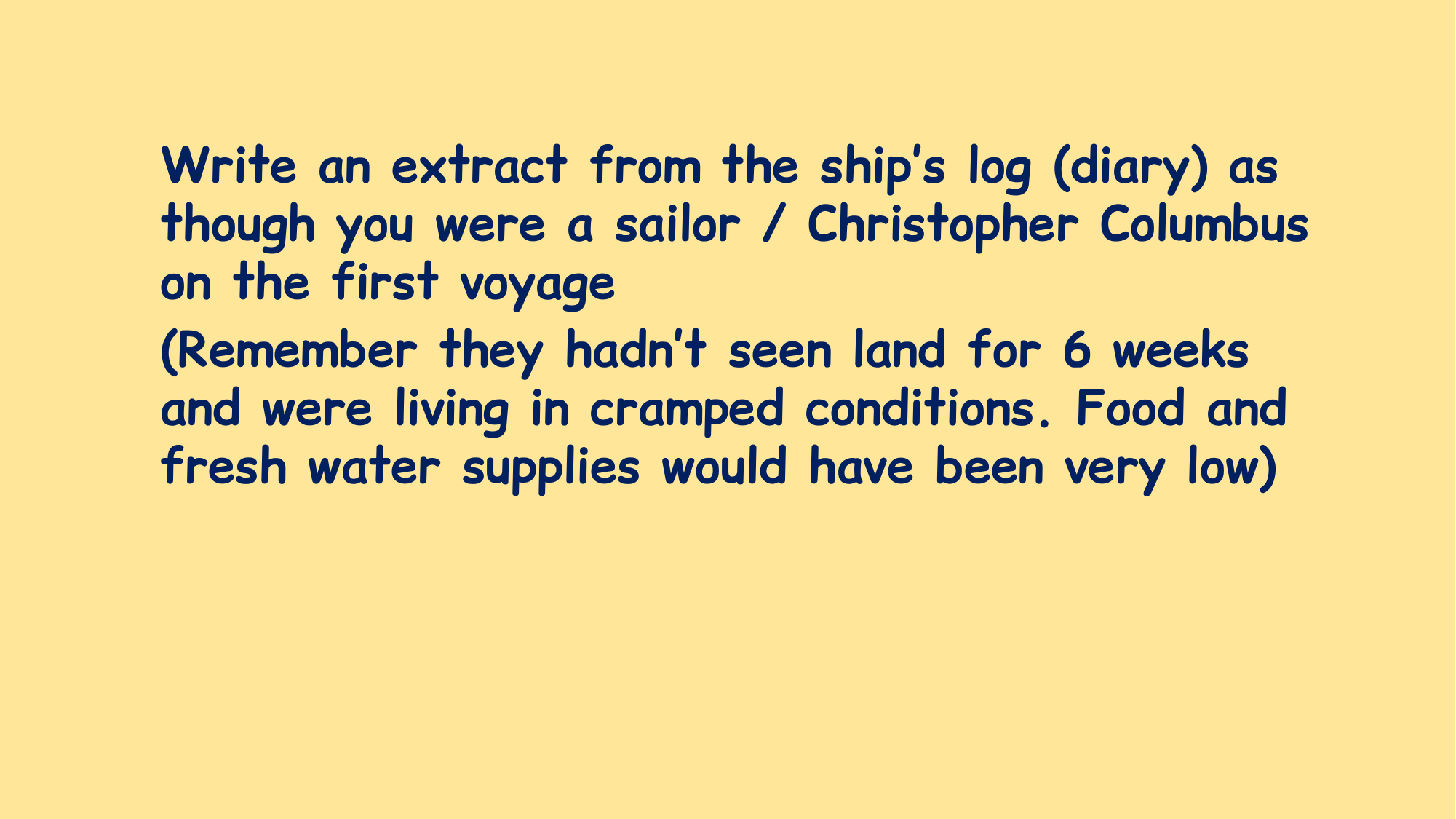

Write an extract from the ship’s log (diary) as though you were a sailor / Christopher Columbus on the first voyage
(Remember they hadn’t seen land for 6 weeks and were living in cramped conditions. Food and fresh water supplies would have been very low)